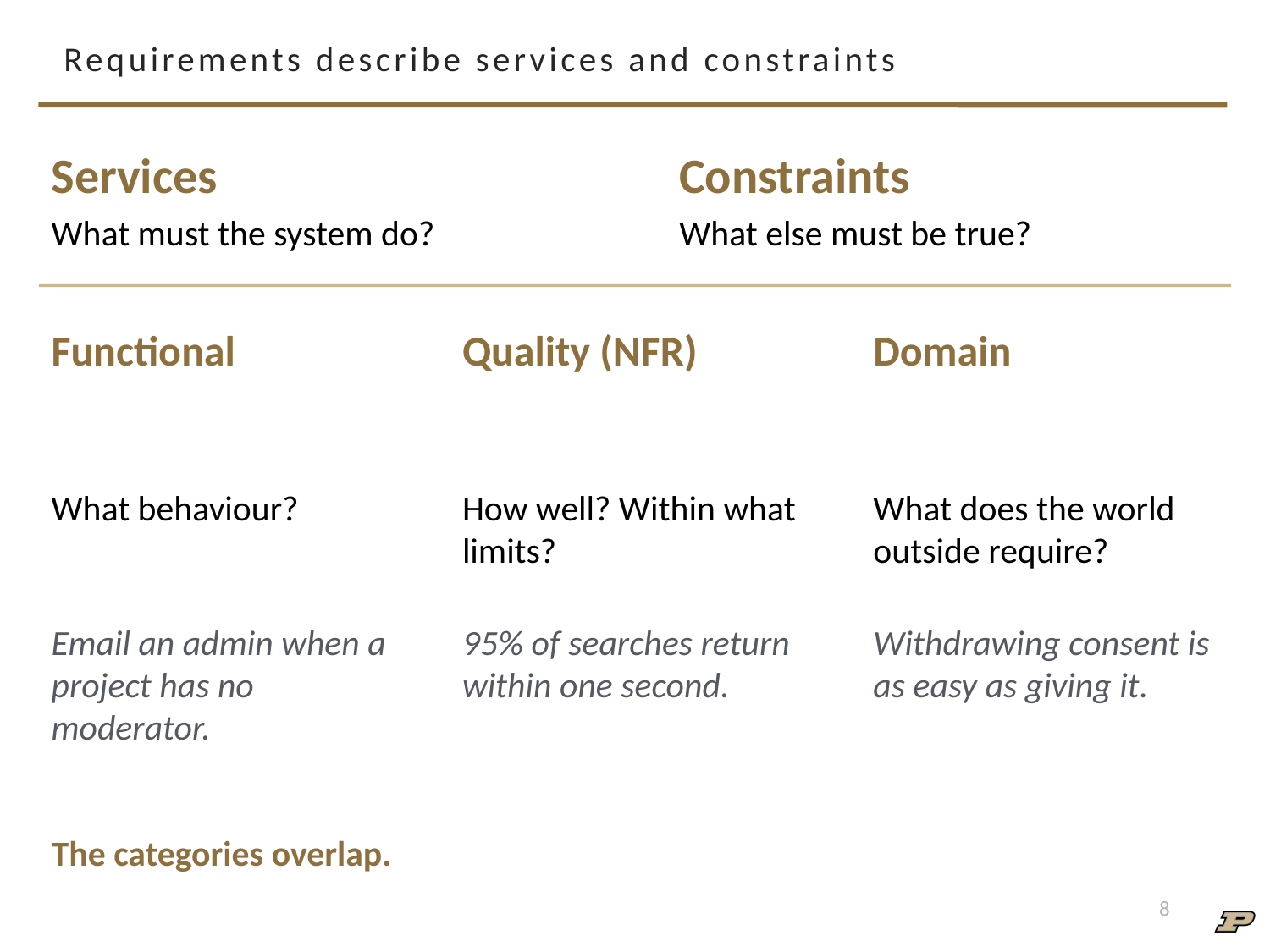

# Requirements describe services and constraints
Services
Constraints
What must the system do?
What else must be true?

Functional
Quality (NFR)
Domain
What behaviour?
How well? Within what limits?
What does the world outside require?
Email an admin when a project has no moderator.
95% of searches return within one second.
Withdrawing consent is as easy as giving it.
The categories overlap.
8